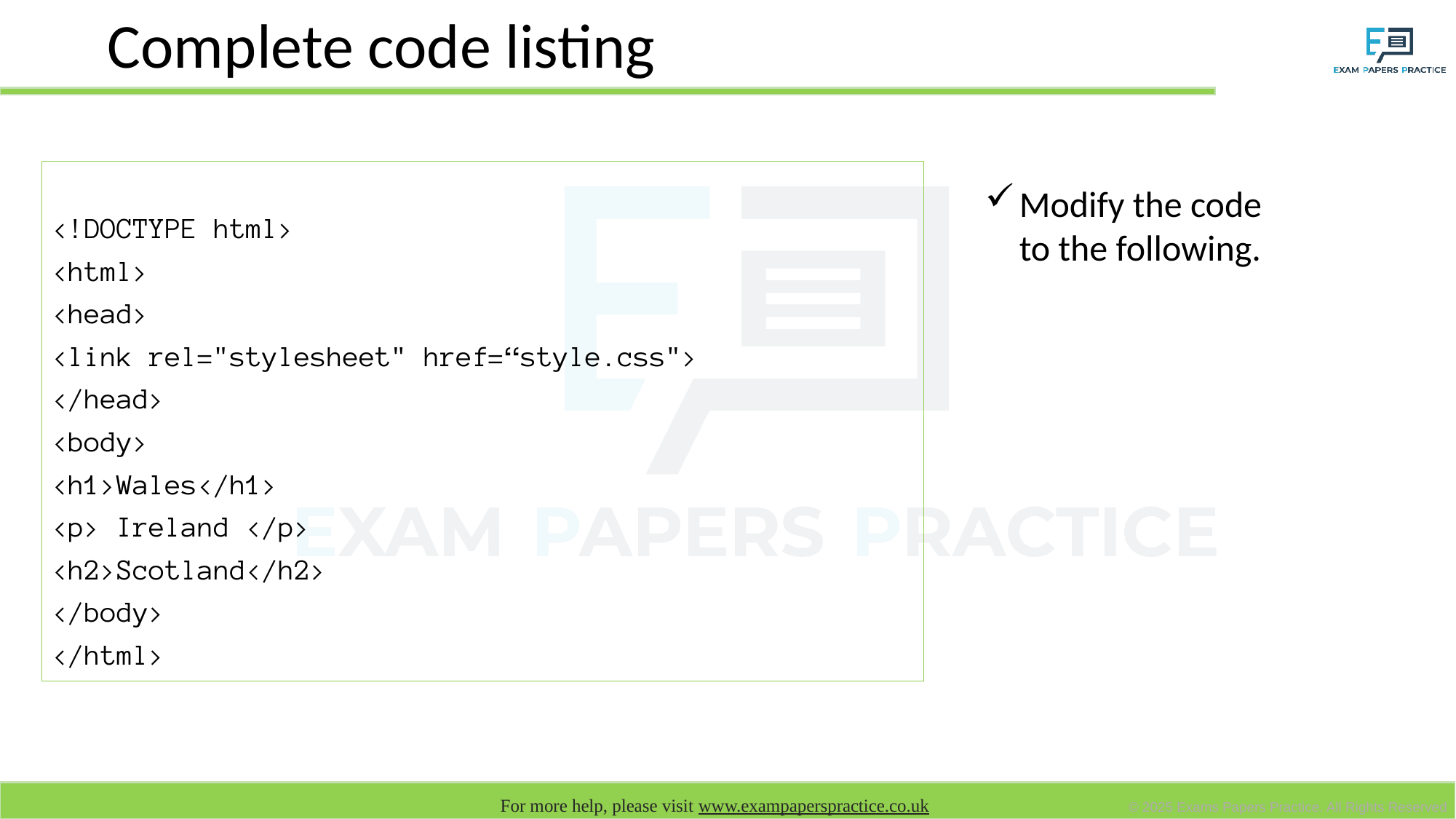

# Complete code listing

<!DOCTYPE html>
<html>
<head>
<link rel="stylesheet" href=“style.css">
</head>
<body>
<h1>Wales</h1>
<p> Ireland </p>
<h2>Scotland</h2>
</body>
</html>

Modify the code to the following.